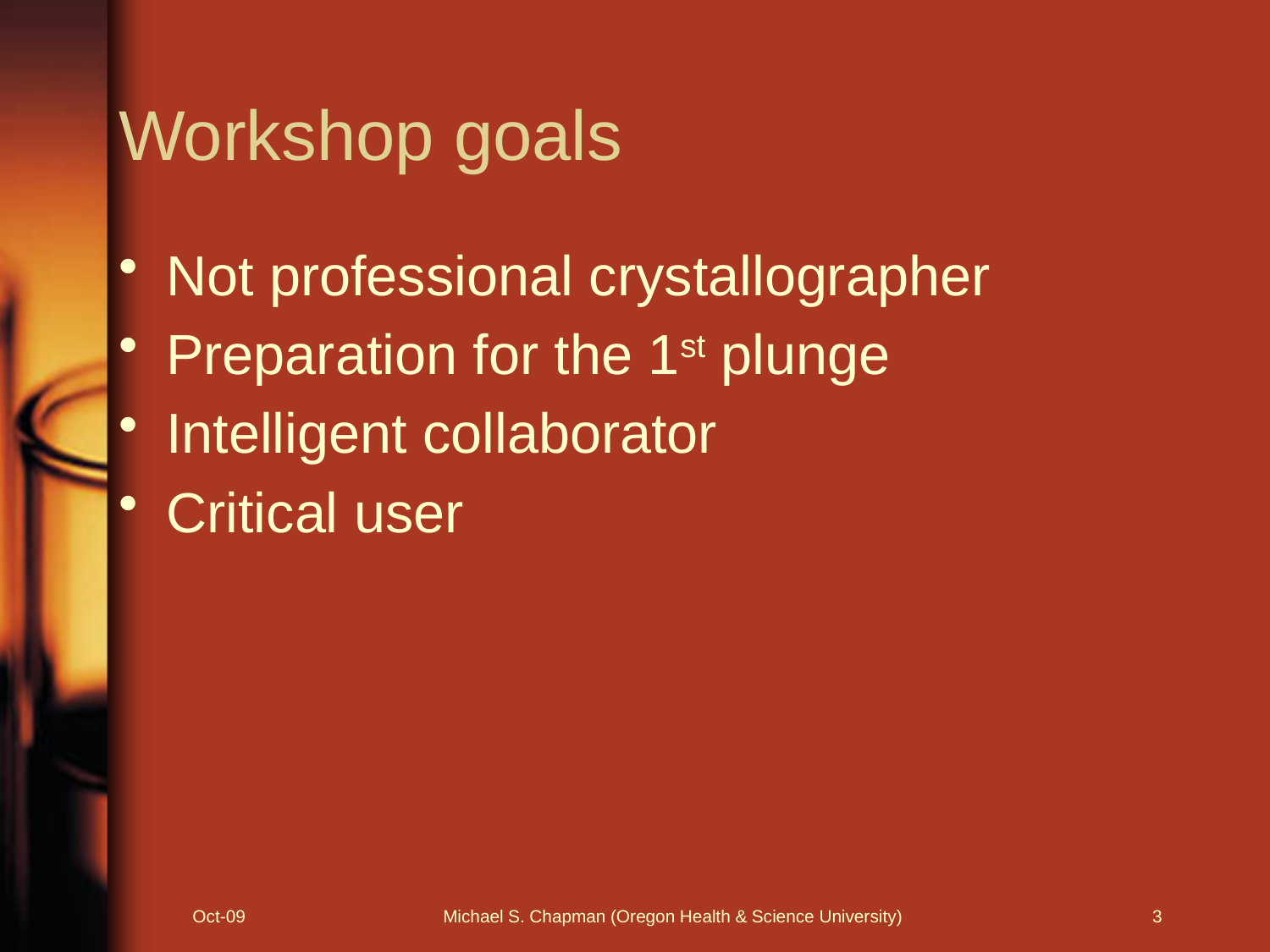

# Workshop goals
Not professional crystallographer
Preparation for the 1st plunge
Intelligent collaborator
Critical user
Oct-09
Michael S. Chapman (Oregon Health & Science University)
3